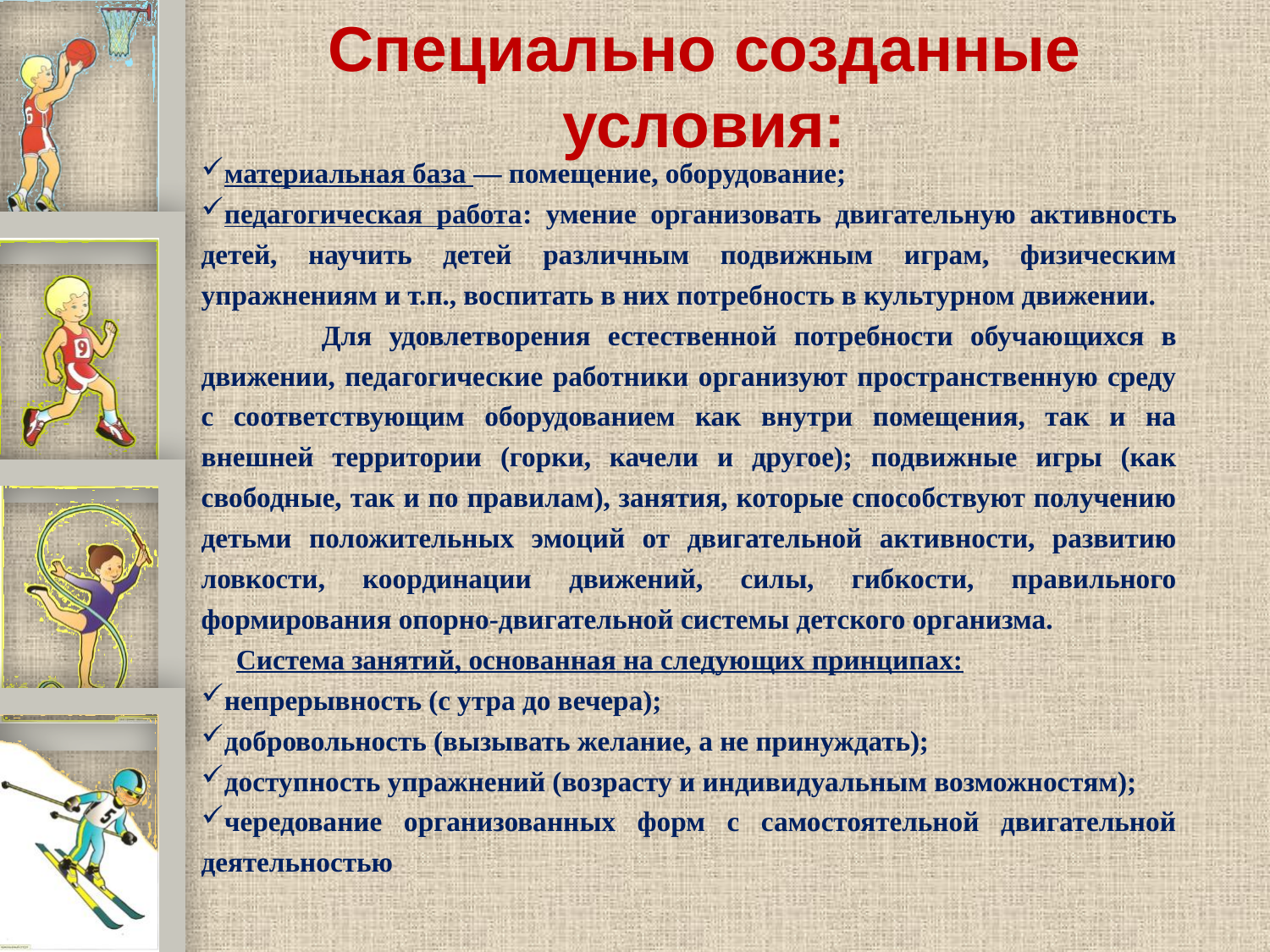

# Специально созданные условия:
материальная база — помещение, оборудование;
педагогическая работа: умение организовать двигательную активность детей, научить детей различным подвижным играм, физическим упражнениям и т.п., воспитать в них потребность в культурном движении.
       Для удовлетворения естественной потребности обучающихся в движении, педагогические работники организуют пространственную среду с соответствующим оборудованием как внутри помещения, так и на внешней территории (горки, качели и другое); подвижные игры (как свободные, так и по правилам), занятия, которые способствуют получению детьми положительных эмоций от двигательной активности, развитию ловкости, координации движений, силы, гибкости, правильного формирования опорно-двигательной системы детского организма.
     Система занятий, основанная на следующих принципах:
непрерывность (с утра до вечера);
добровольность (вызывать желание, а не принуждать);
доступность упражнений (возрасту и индивидуальным возможностям);
чередование организованных форм с самостоятельной двигательной деятельностью